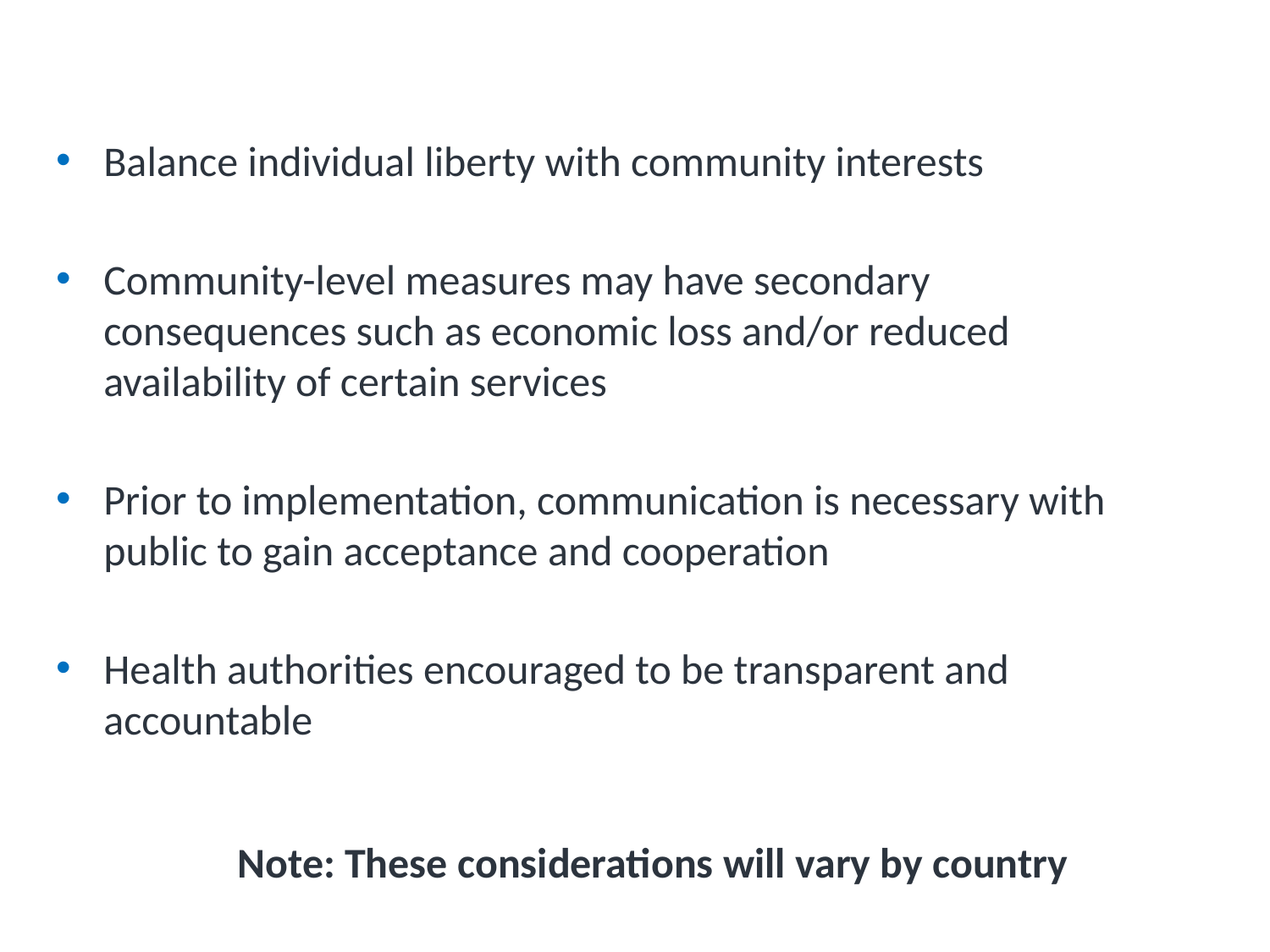

# Ethical Considerations
Balance individual liberty with community interests

Community-level measures may have secondary consequences such as economic loss and/or reduced availability of certain services

Prior to implementation, communication is necessary with public to gain acceptance and cooperation

Health authorities encouraged to be transparent and accountable

Note: These considerations will vary by country